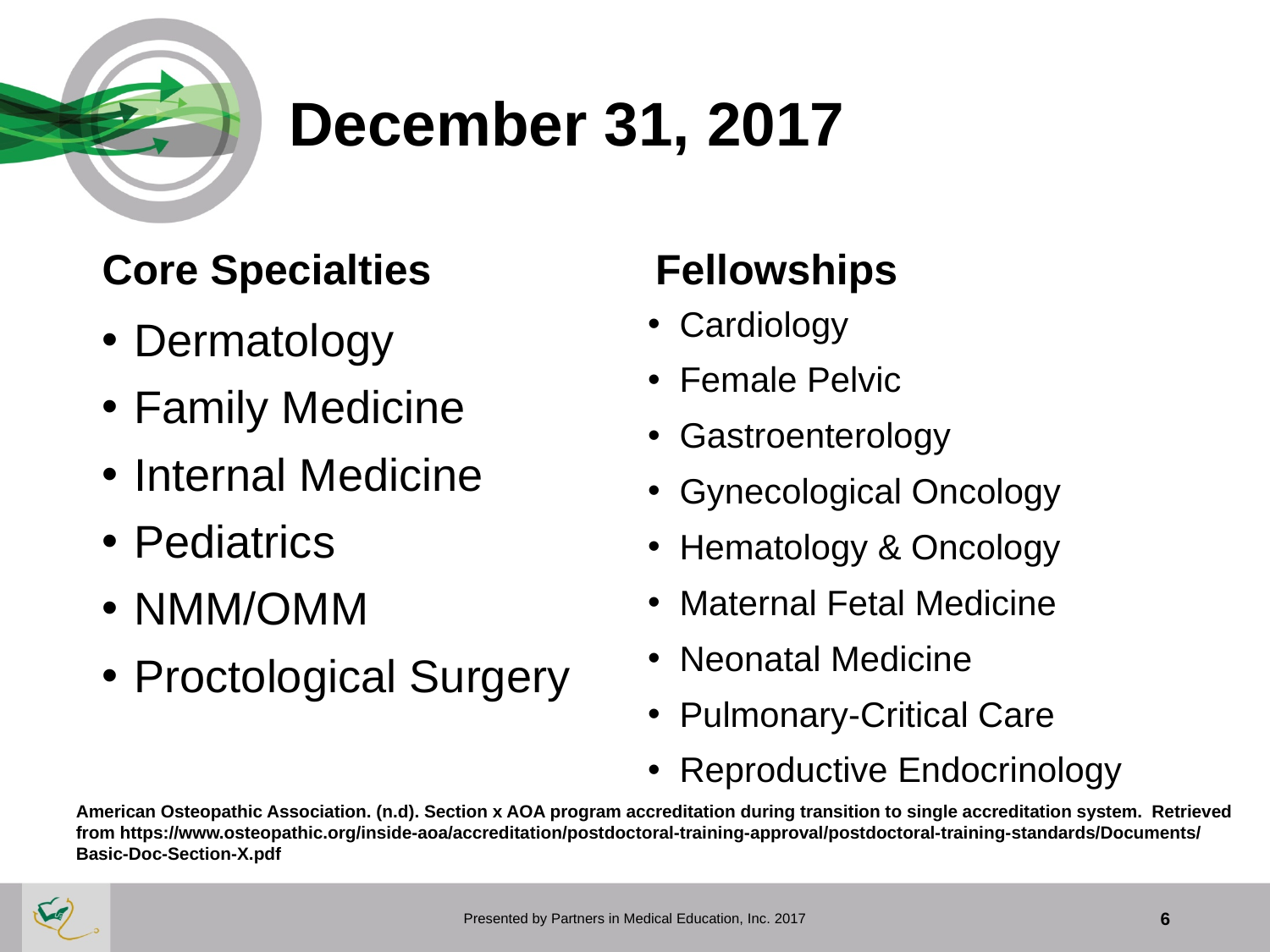

# December 31, 2017
Core Specialties
Fellowships
Cardiology
Female Pelvic
Gastroenterology
Gynecological Oncology
Hematology & Oncology
Maternal Fetal Medicine
Neonatal Medicine
Pulmonary-Critical Care
Reproductive Endocrinology
Dermatology
Family Medicine
Internal Medicine
Pediatrics
NMM/OMM
Proctological Surgery
American Osteopathic Association. (n.d). Section x AOA program accreditation during transition to single accreditation system.  Retrieved from https://www.osteopathic.org/inside-aoa/accreditation/postdoctoral-training-approval/postdoctoral-training-standards/Documents/Basic-Doc-Section-X.pdf
Presented by Partners in Medical Education, Inc. 2017
6